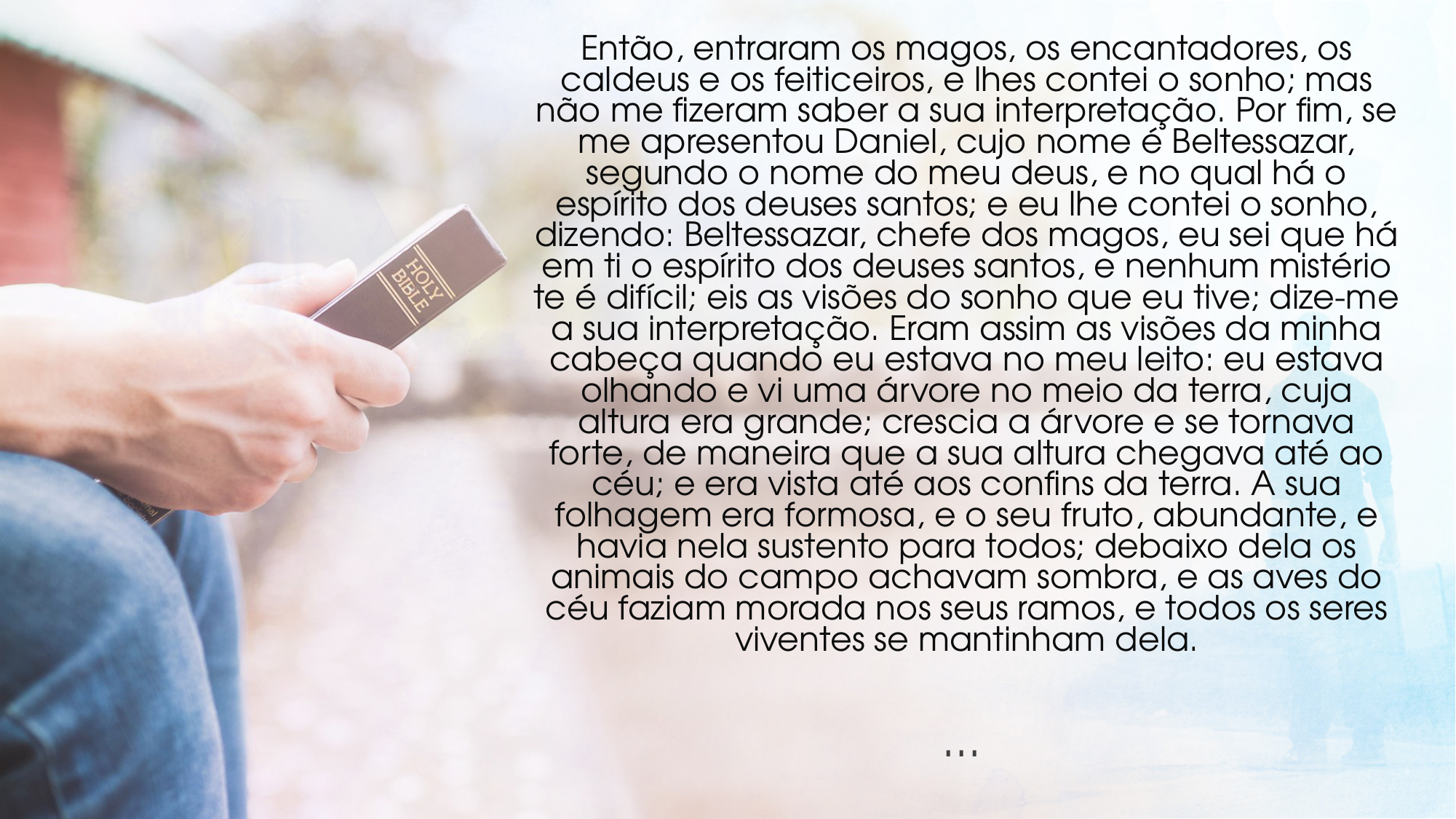

Então, entraram os magos, os encantadores, os caldeus e os feiticeiros, e lhes contei o sonho; mas não me fizeram saber a sua interpretação. Por fim, se me apresentou Daniel, cujo nome é Beltessazar, segundo o nome do meu deus, e no qual há o espírito dos deuses santos; e eu lhe contei o sonho, dizendo: Beltessazar, chefe dos magos, eu sei que há em ti o espírito dos deuses santos, e nenhum mistério te é difícil; eis as visões do sonho que eu tive; dize-me a sua interpretação. Eram assim as visões da minha cabeça quando eu estava no meu leito: eu estava olhando e vi uma árvore no meio da terra, cuja altura era grande; crescia a árvore e se tornava forte, de maneira que a sua altura chegava até ao céu; e era vista até aos confins da terra. A sua folhagem era formosa, e o seu fruto, abundante, e havia nela sustento para todos; debaixo dela os animais do campo achavam sombra, e as aves do céu faziam morada nos seus ramos, e todos os seres viventes se mantinham dela.
...